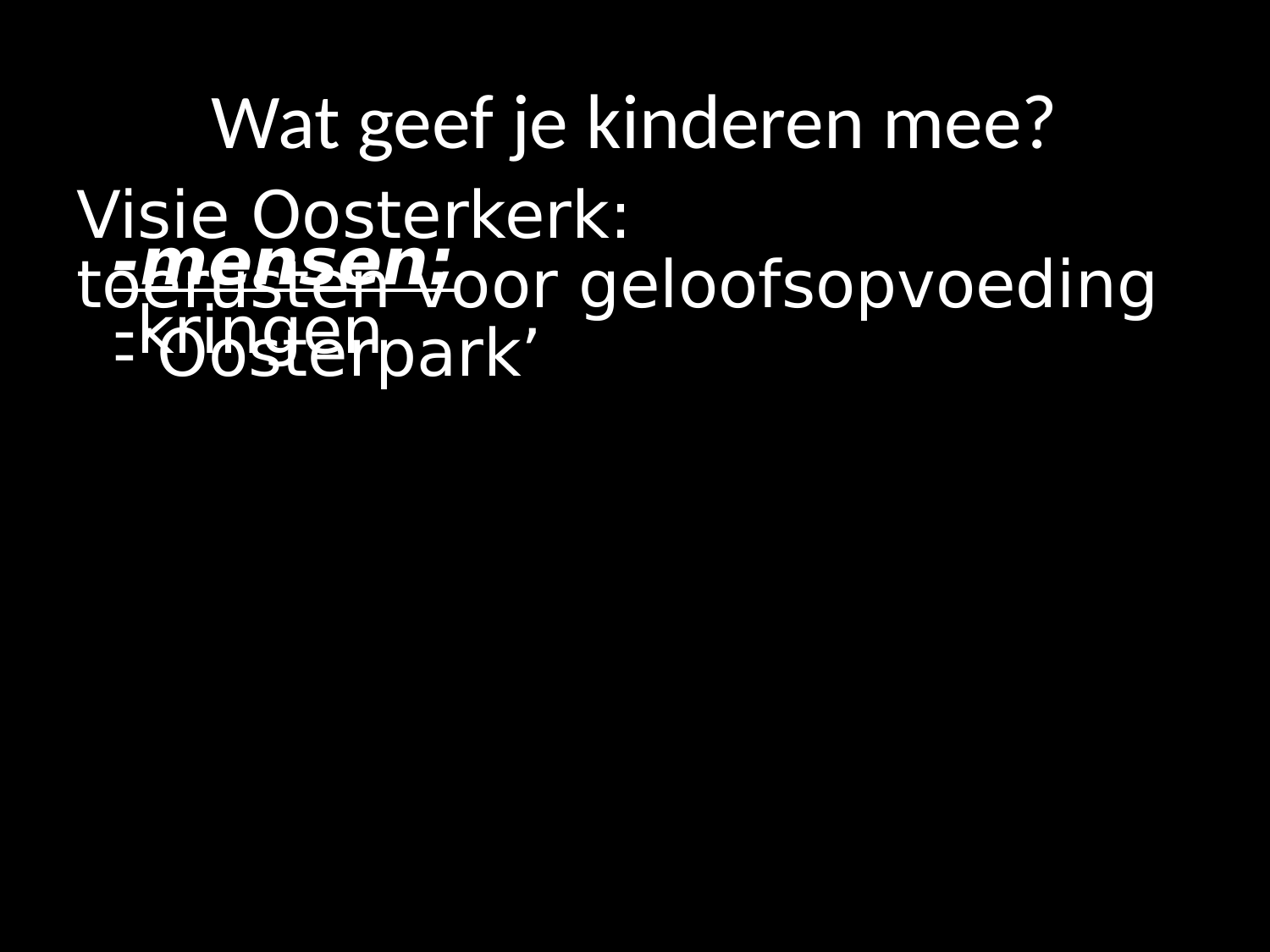

# Wat geef je kinderen mee?
Visie Oosterkerk:

	-mensen:
toerusten voor geloofsopvoeding

	-kringen
	-’Oosterpark’